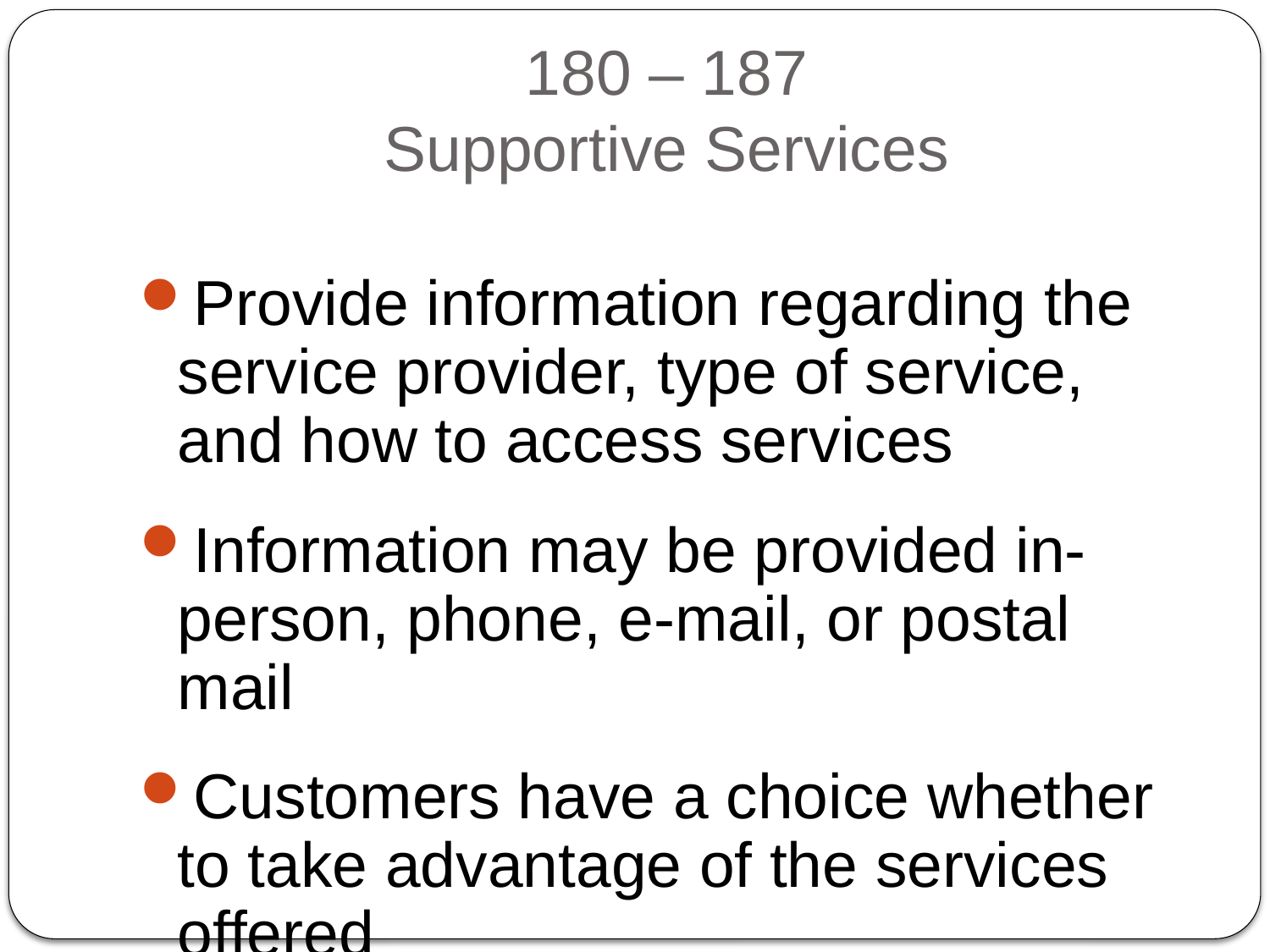

# 180 – 187 Supportive Services
Provide information regarding the service provider, type of service, and how to access services

Information may be provided in-person, phone, e-mail, or postal mail

Customers have a choice whether to take advantage of the services offered